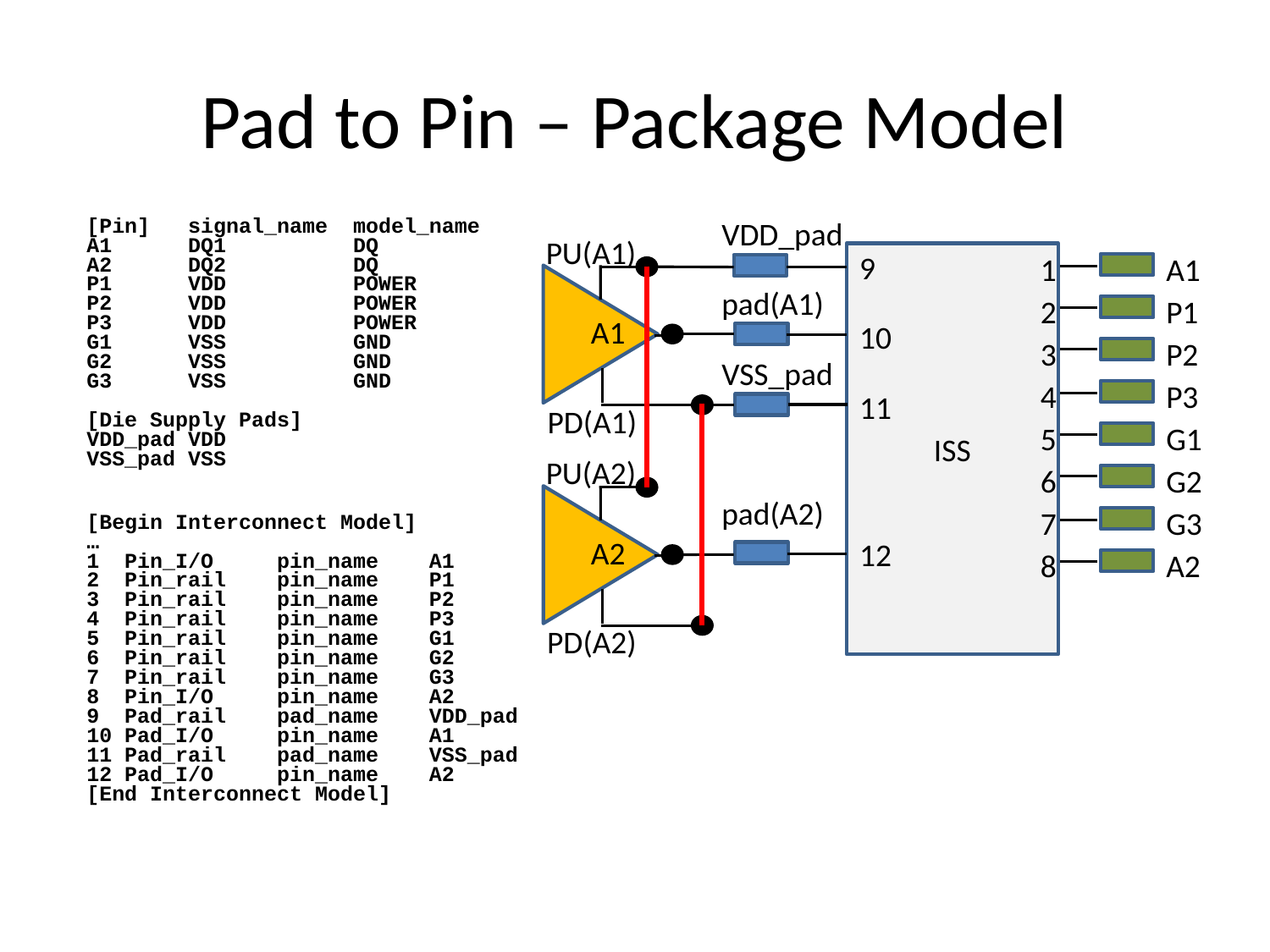

# Pad to Pin – Package Model
VDD_pad
pad(A1)
VSS_pad

pad(A2)
[Pin]   signal_name  model_name
A1      DQ1          DQ
A2      DQ2          DQ
P1      VDD          POWER
P2      VDD          POWER
P3      VDD          POWER
G1      VSS          GND
G2      VSS          GND
G3      VSS          GND

[Die Supply Pads]
VDD_pad VDD
VSS_pad VSS
PU(A1)

A1

PD(A1)

9
10
11
ISS
1
2
3
4
5
6
7
8
A1
P1
P2
P3
G1
G2
G3
A2

PU(A2)

A2

PD(A2)

12

[Begin Interconnect Model]
…
1  Pin_I/O     pin_name    A1
2  Pin_rail    pin_name    P1
3  Pin_rail    pin_name    P2
4  Pin_rail    pin_name    P3
5  Pin_rail    pin_name    G1
6  Pin_rail    pin_name    G2
7  Pin_rail    pin_name    G3
8  Pin_I/O     pin_name    A2
9  Pad_rail    pad_name    VDD_pad
10 Pad_I/O     pin_name    A1
11 Pad_rail    pad_name    VSS_pad
12 Pad_I/O     pin_name    A2
[End Interconnect Model]